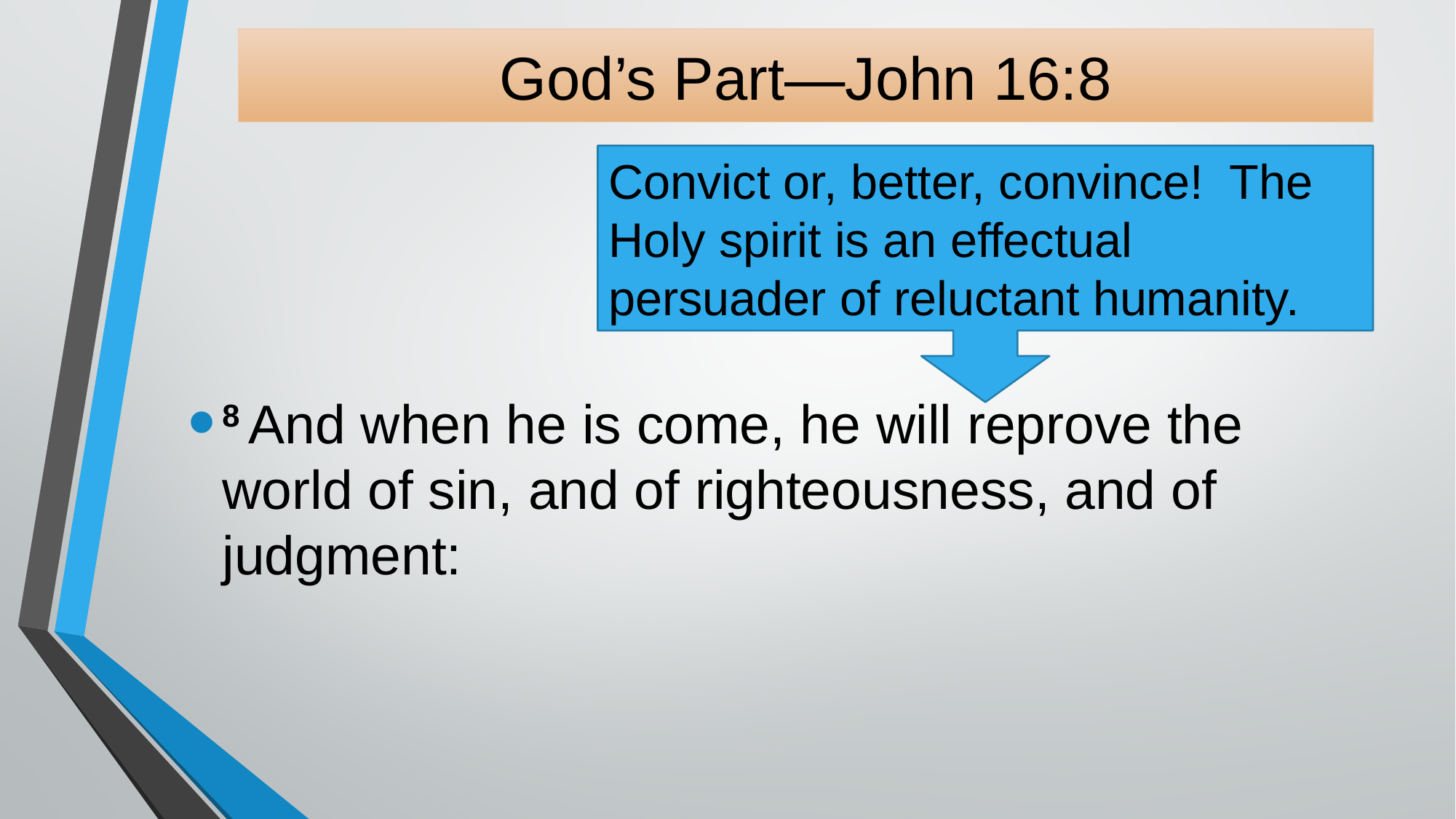

# God’s Part—John 16:8
Convict or, better, convince!  The Holy spirit is an effectual persuader of reluctant humanity.

8 And when he is come, he will reprove the world of sin, and of righteousness, and of judgment: